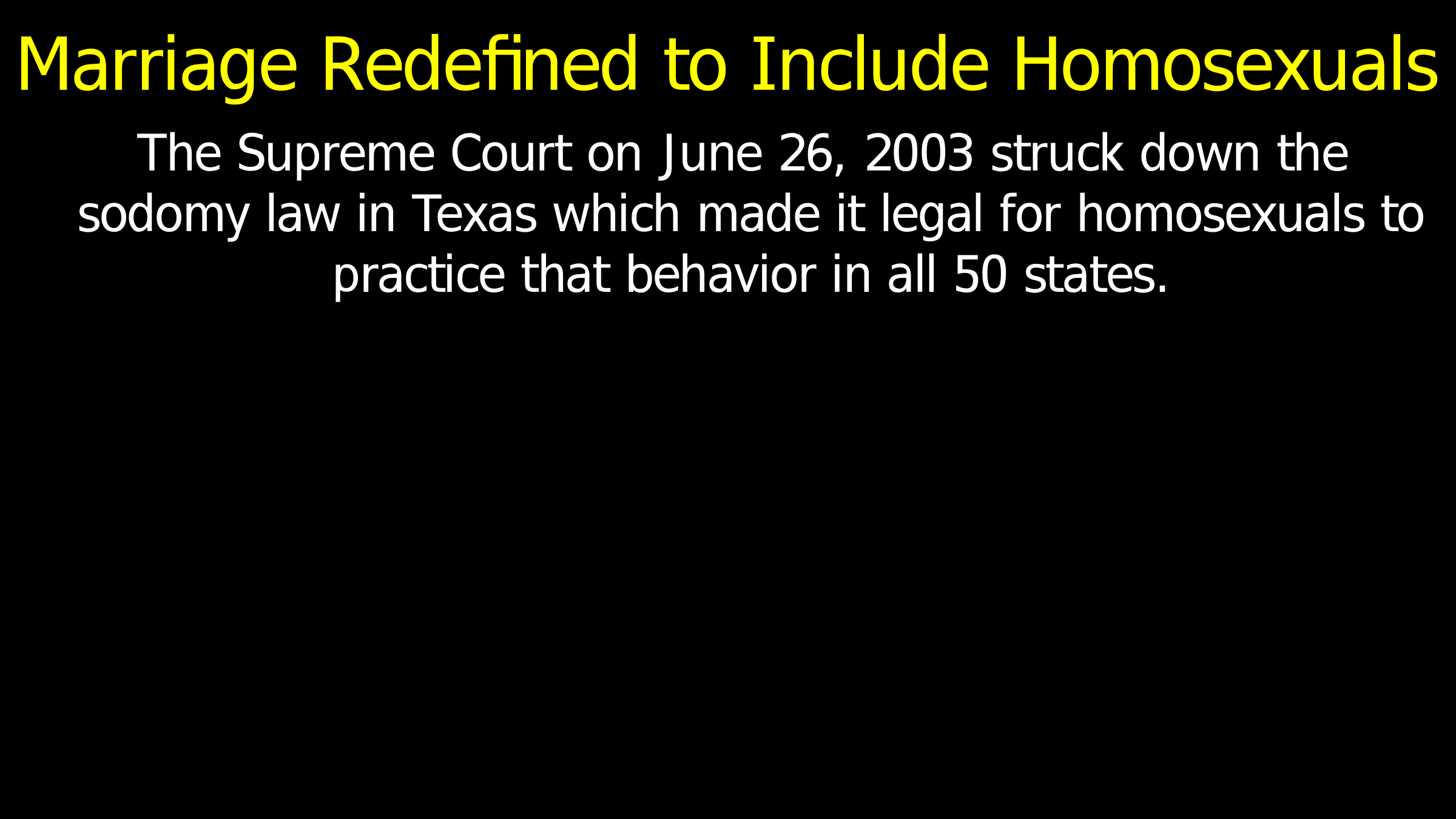

# Marriage Redefined to Include Homosexuals
  The Supreme Court on June 26, 2003 struck down the sodomy law in Texas which made it legal for homosexuals to practice that behavior in all 50 states.